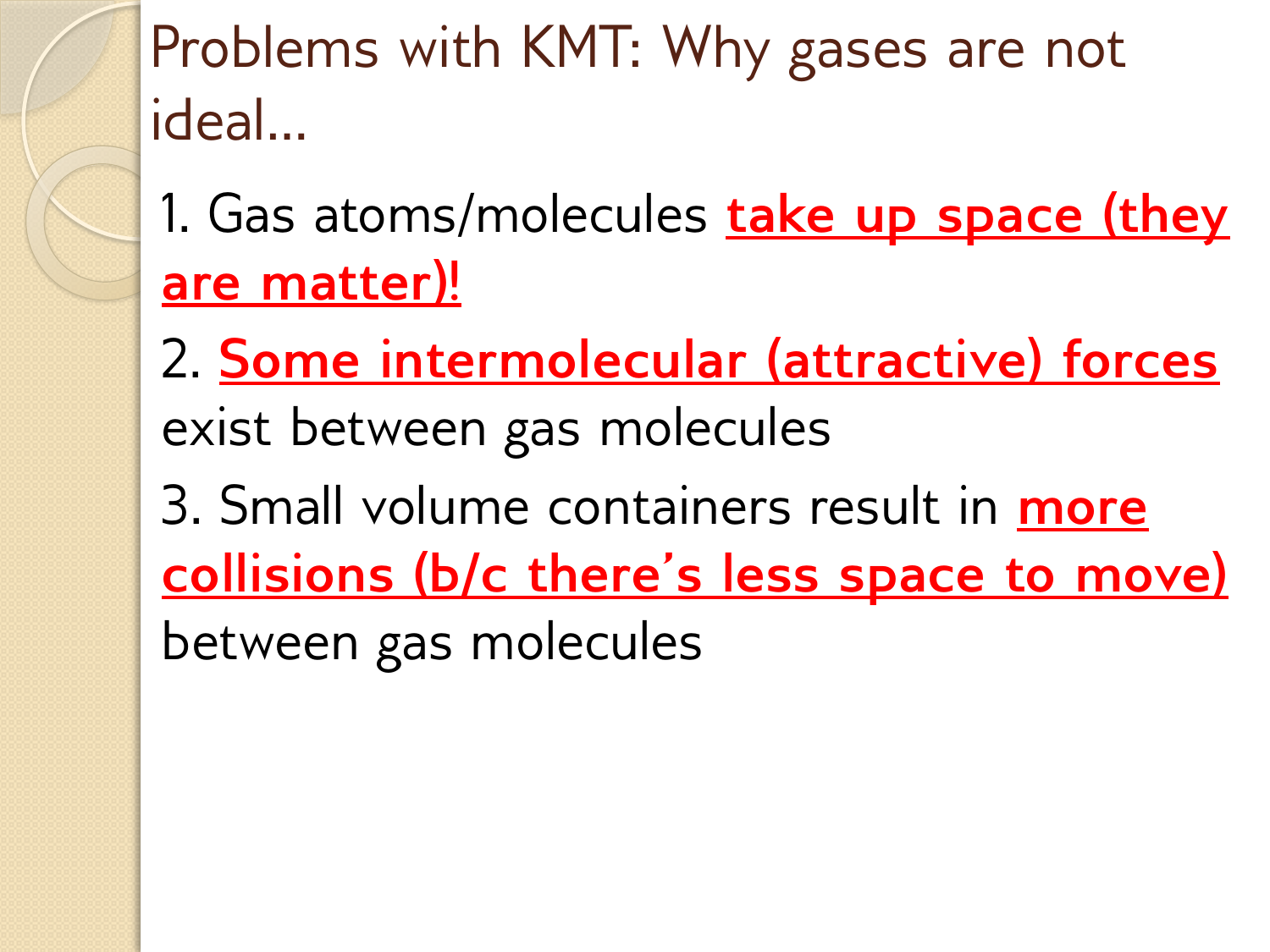

# Problems with KMT: Why gases are not ideal…
1. Gas atoms/molecules take up space (they are matter)!
2. Some intermolecular (attractive) forces exist between gas molecules
3. Small volume containers result in more collisions (b/c there’s less space to move) between gas molecules